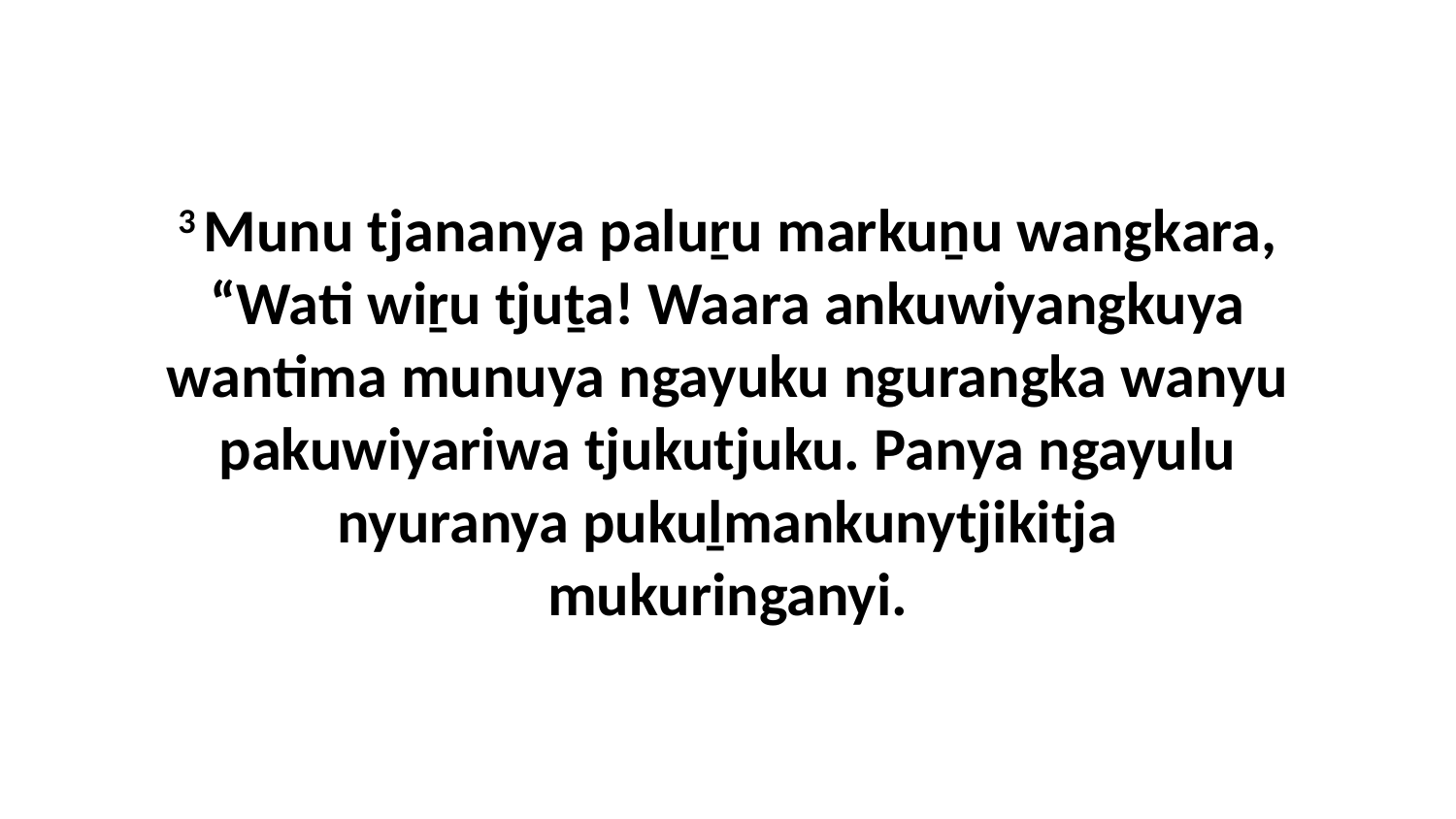

3 Munu tjananya paluṟu markuṉu wangkara, “Wati wiṟu tjuṯa! Waara ankuwiyangkuya wantima munuya ngayuku ngurangka wanyu pakuwiyariwa tjukutjuku. Panya ngayulu nyuranya pukuḻmankunytjikitja mukuringanyi.